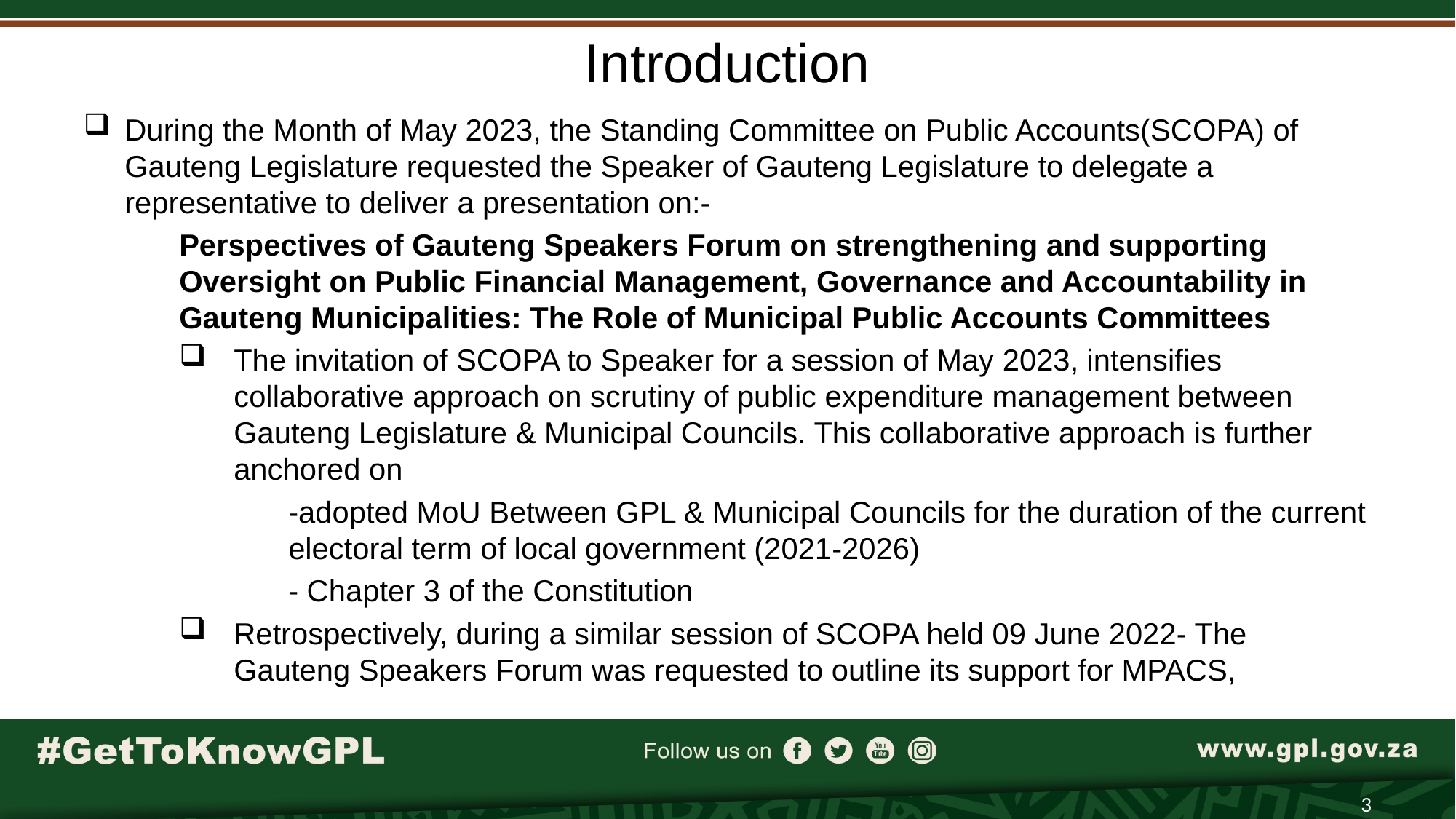

# Introduction
During the Month of May 2023, the Standing Committee on Public Accounts(SCOPA) of Gauteng Legislature requested the Speaker of Gauteng Legislature to delegate a representative to deliver a presentation on:-
Perspectives of Gauteng Speakers Forum on strengthening and supporting Oversight on Public Financial Management, Governance and Accountability in Gauteng Municipalities: The Role of Municipal Public Accounts Committees
The invitation of SCOPA to Speaker for a session of May 2023, intensifies collaborative approach on scrutiny of public expenditure management between Gauteng Legislature & Municipal Councils. This collaborative approach is further anchored on
-adopted MoU Between GPL & Municipal Councils for the duration of the current electoral term of local government (2021-2026)
- Chapter 3 of the Constitution
Retrospectively, during a similar session of SCOPA held 09 June 2022- The Gauteng Speakers Forum was requested to outline its support for MPACS,
3